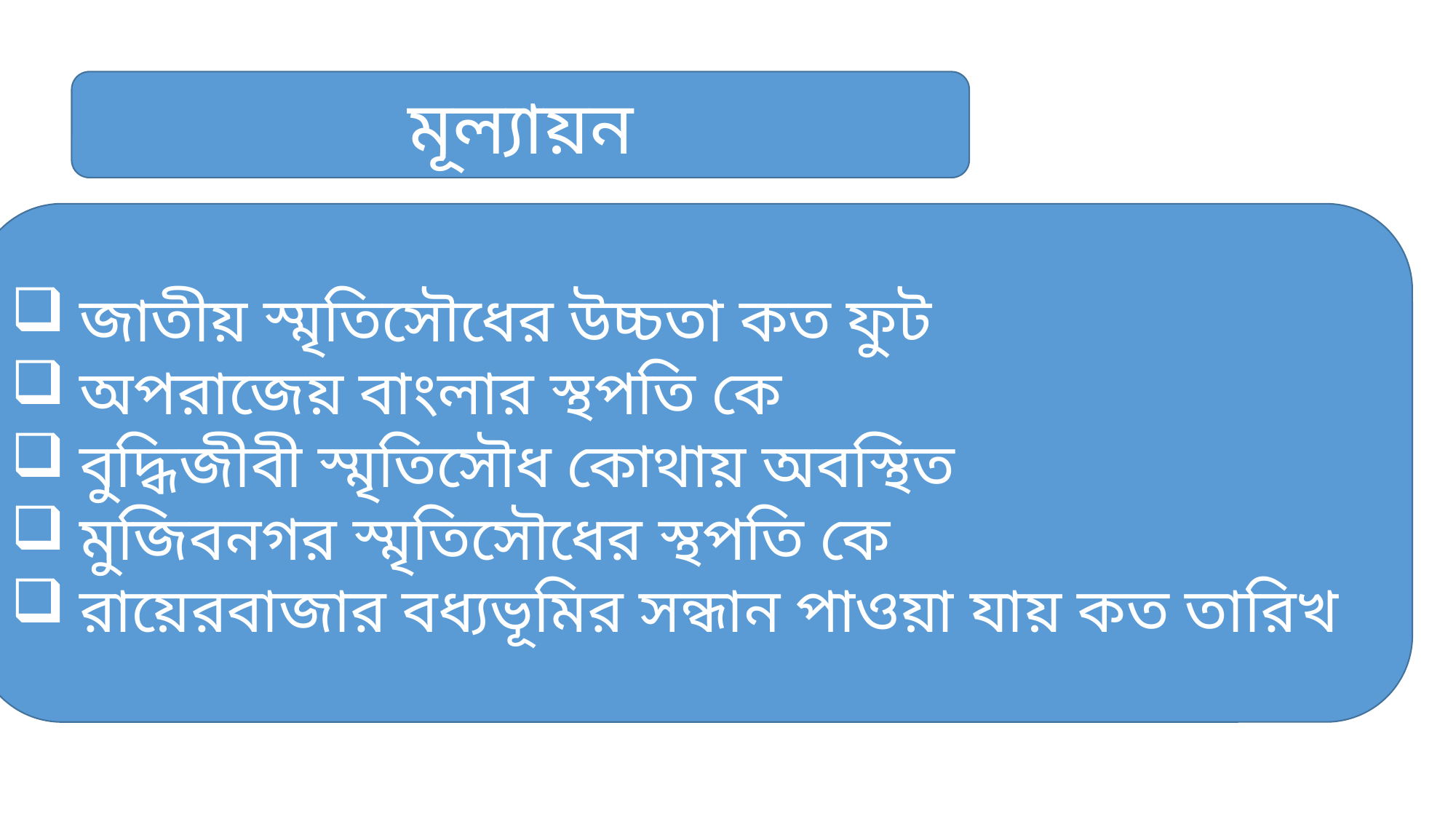

মূল্যায়ন
জাতীয় স্মৃতিসৌধের উচ্চতা কত ফুট
অপরাজেয় বাংলার স্থপতি কে
বুদ্ধিজীবী স্মৃতিসৌধ কোথায় অবস্থিত
মুজিবনগর স্মৃতিসৌধের স্থপতি কে
রায়েরবাজার বধ্যভূমির সন্ধান পাওয়া যায় কত তারিখ